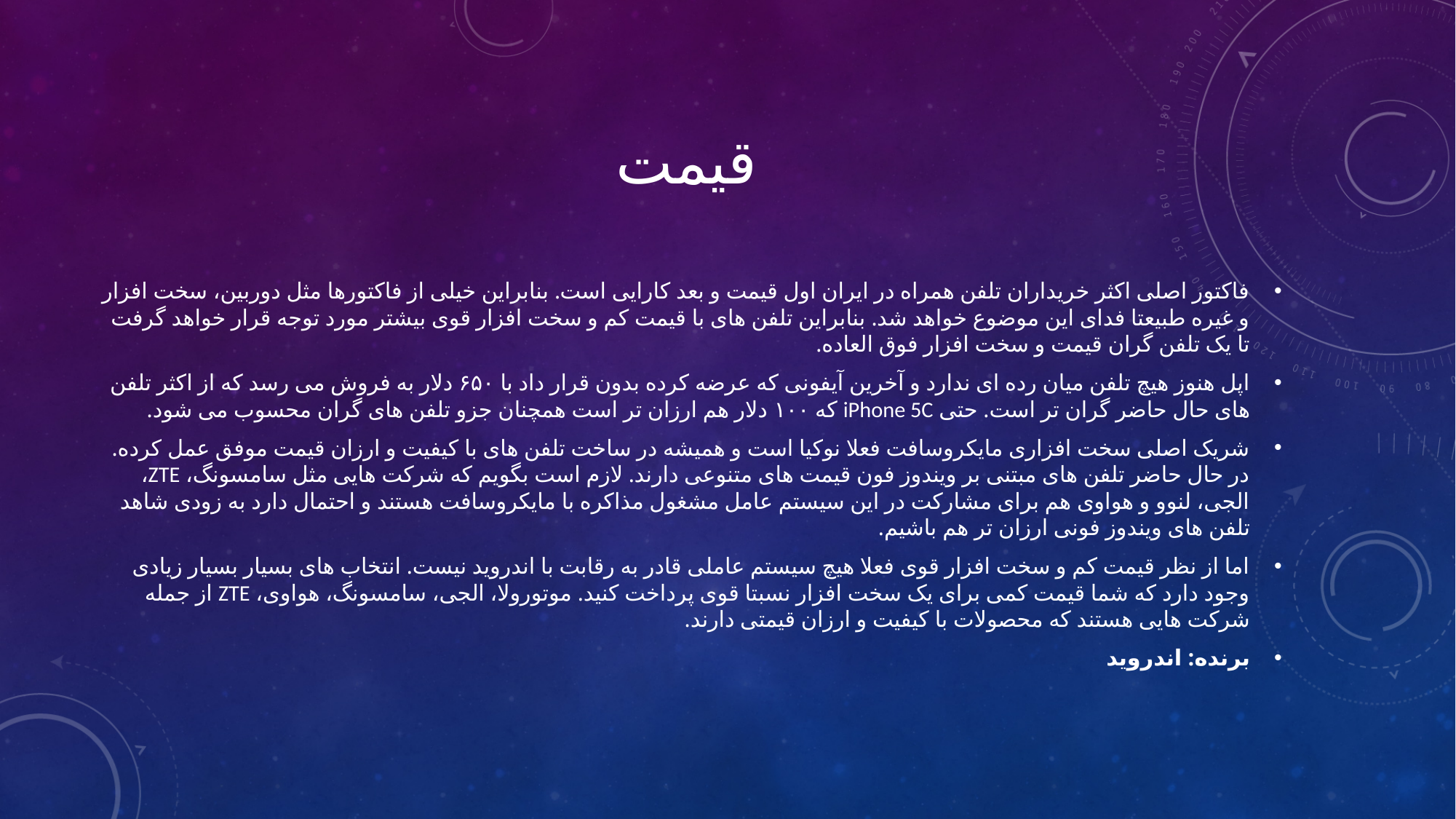

# قیمت
فاکتور اصلی اکثر خریداران تلفن همراه در ایران اول قیمت و بعد کارایی است. بنابراین خیلی از فاکتورها مثل دوربین، سخت افزار و غیره طبیعتا فدای این موضوع خواهد شد. بنابراین تلفن های با قیمت کم و سخت افزار قوی بیشتر مورد توجه قرار خواهد گرفت تا یک تلفن گران قیمت و سخت افزار فوق العاده.
اپل هنوز هیچ تلفن میان رده ای ندارد و آخرین آیفونی که عرضه کرده بدون قرار داد با ۶۵۰ دلار به فروش می رسد که از اکثر تلفن های حال حاضر گران تر است. حتی iPhone 5C که ۱۰۰ دلار هم ارزان تر است همچنان جزو تلفن های گران محسوب می شود.
شریک اصلی سخت افزاری مایکروسافت فعلا نوکیا است و همیشه در ساخت تلفن های با کیفیت و ارزان قیمت موفق عمل کرده. در حال حاضر تلفن های مبتنی بر ویندوز فون قیمت های متنوعی دارند. لازم است بگویم که شرکت هایی مثل سامسونگ، ZTE، الجی، لنوو و هواوی هم برای مشارکت در این سیستم عامل مشغول مذاکره با مایکروسافت هستند و احتمال دارد به زودی شاهد تلفن های ویندوز فونی ارزان تر هم باشیم.
اما از نظر قیمت کم و سخت افزار قوی فعلا هیچ سیستم عاملی قادر به رقابت با اندروید نیست. انتخاب های بسیار بسیار زیادی وجود دارد که شما قیمت کمی برای یک سخت افزار نسبتا قوی پرداخت کنید. موتورولا، الجی، سامسونگ، هواوی، ZTE از جمله شرکت هایی هستند که محصولات با کیفیت و ارزان قیمتی دارند.
برنده: اندروید